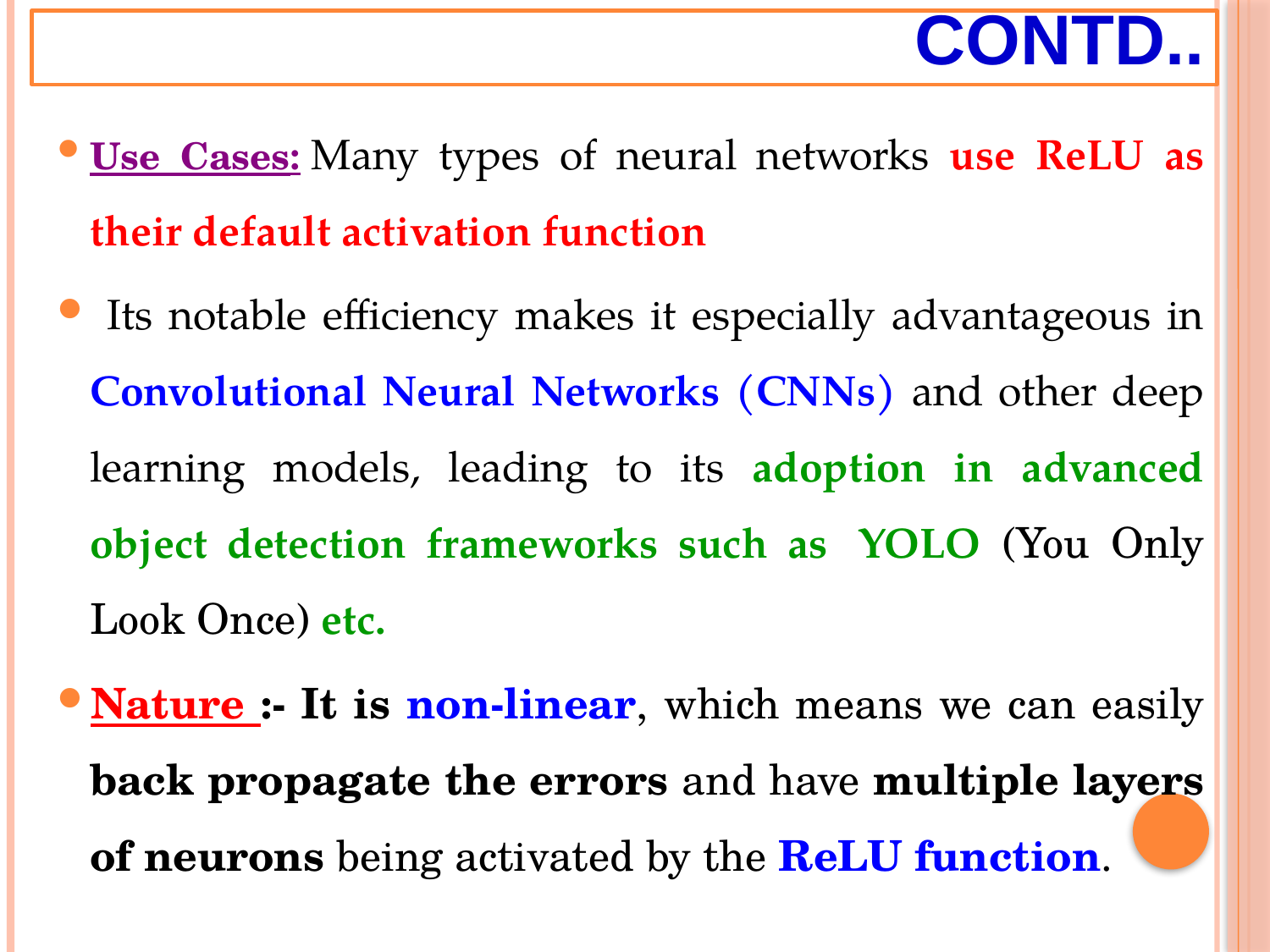

# Contd..
Use Cases: Many types of neural networks use ReLU as their default activation function
 Its notable efficiency makes it especially advantageous in Convolutional Neural Networks (CNNs) and other deep learning models, leading to its adoption in advanced object detection frameworks such as  YOLO (You Only Look Once) etc.
Nature :- It is non-linear, which means we can easily back propagate the errors and have multiple layers of neurons being activated by the ReLU function.